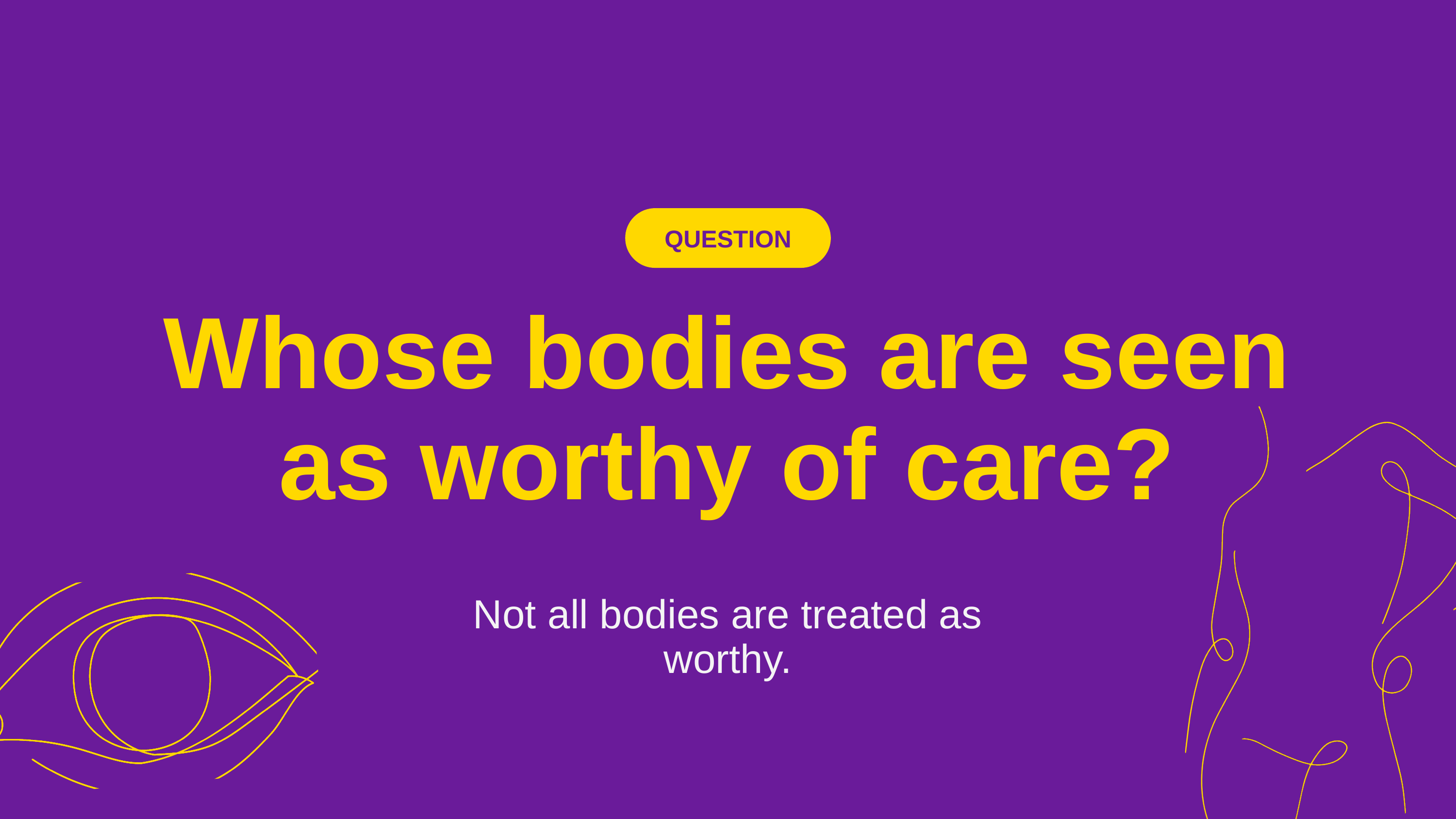

QUESTION
Whose bodies are seen as worthy of care?

Not all bodies are treated as worthy.